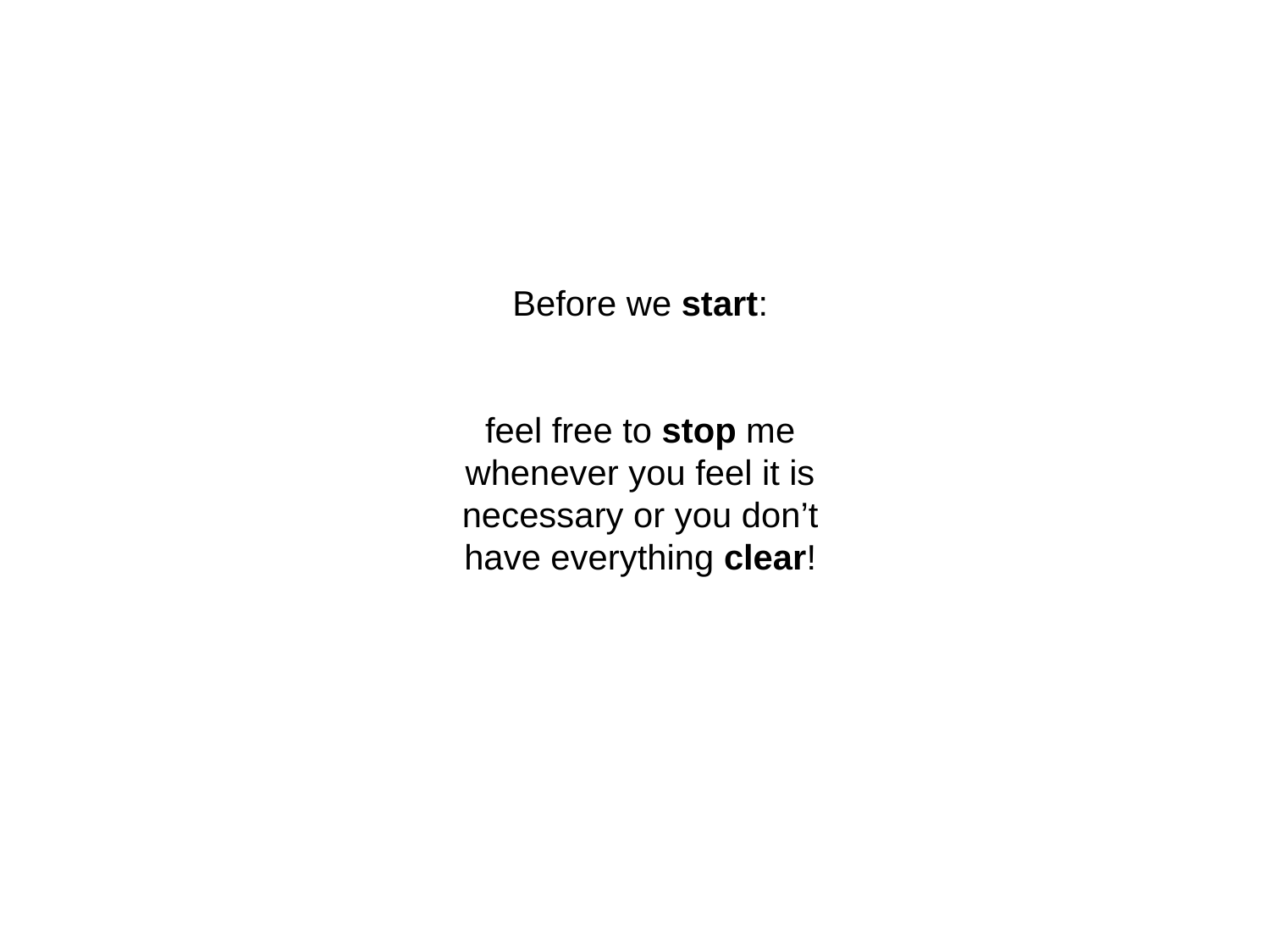

Before we start:
feel free to stop me whenever you feel it is necessary or you don’t have everything clear!